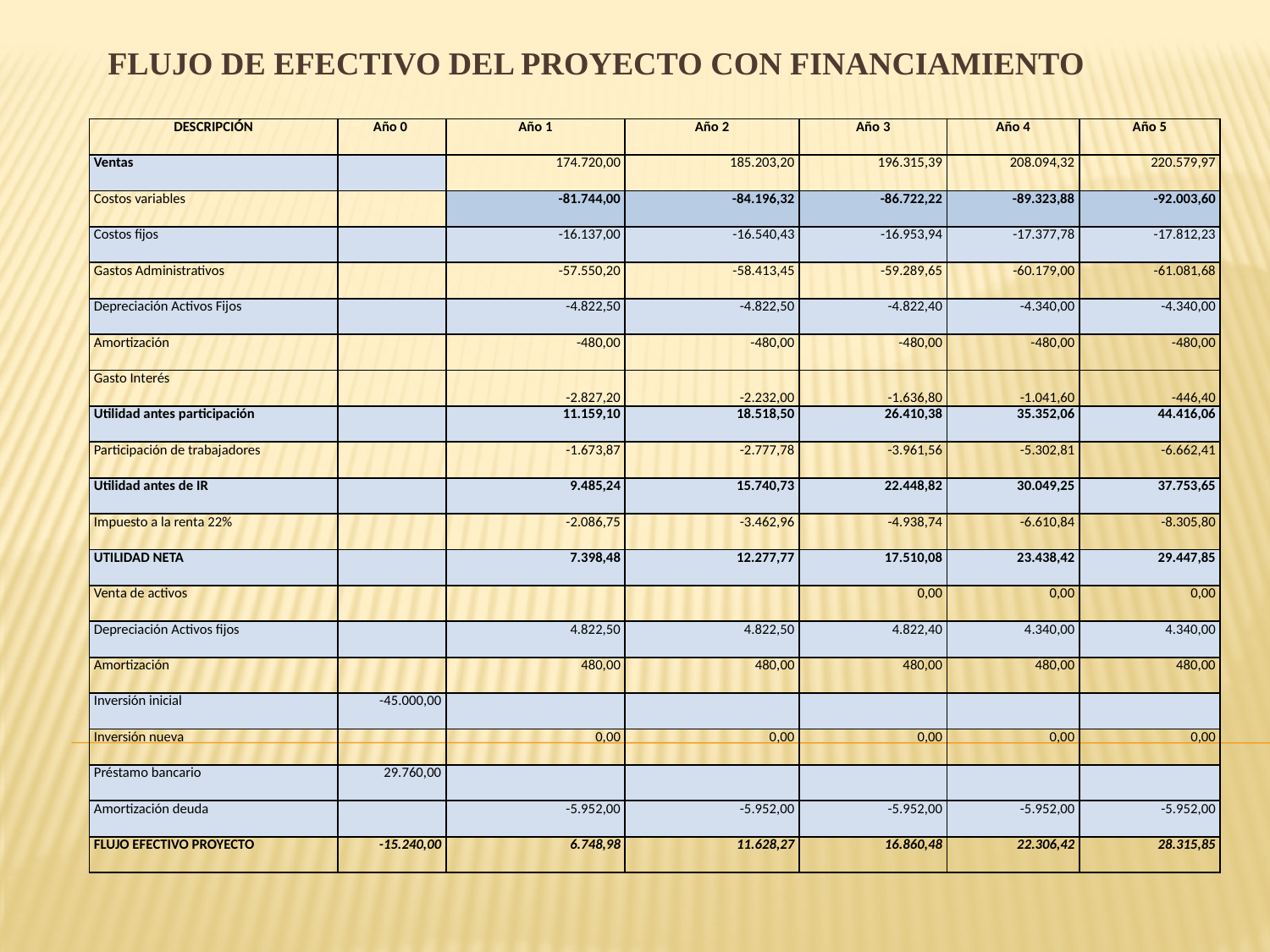

# Flujo de efectivo del proyecto con financiamiento
| DESCRIPCIÓN | Año 0 | Año 1 | Año 2 | Año 3 | Año 4 | Año 5 |
| --- | --- | --- | --- | --- | --- | --- |
| Ventas |  | 174.720,00 | 185.203,20 | 196.315,39 | 208.094,32 | 220.579,97 |
| Costos variables |  | -81.744,00 | -84.196,32 | -86.722,22 | -89.323,88 | -92.003,60 |
| Costos fijos |  | -16.137,00 | -16.540,43 | -16.953,94 | -17.377,78 | -17.812,23 |
| Gastos Administrativos |  | -57.550,20 | -58.413,45 | -59.289,65 | -60.179,00 | -61.081,68 |
| Depreciación Activos Fijos |  | -4.822,50 | -4.822,50 | -4.822,40 | -4.340,00 | -4.340,00 |
| Amortización |  | -480,00 | -480,00 | -480,00 | -480,00 | -480,00 |
| Gasto Interés |  | -2.827,20 | -2.232,00 | -1.636,80 | -1.041,60 | -446,40 |
| Utilidad antes participación |  | 11.159,10 | 18.518,50 | 26.410,38 | 35.352,06 | 44.416,06 |
| Participación de trabajadores |  | -1.673,87 | -2.777,78 | -3.961,56 | -5.302,81 | -6.662,41 |
| Utilidad antes de IR |  | 9.485,24 | 15.740,73 | 22.448,82 | 30.049,25 | 37.753,65 |
| Impuesto a la renta 22% |  | -2.086,75 | -3.462,96 | -4.938,74 | -6.610,84 | -8.305,80 |
| UTILIDAD NETA |  | 7.398,48 | 12.277,77 | 17.510,08 | 23.438,42 | 29.447,85 |
| Venta de activos |  |  |  | 0,00 | 0,00 | 0,00 |
| Depreciación Activos fijos |  | 4.822,50 | 4.822,50 | 4.822,40 | 4.340,00 | 4.340,00 |
| Amortización |  | 480,00 | 480,00 | 480,00 | 480,00 | 480,00 |
| Inversión inicial | -45.000,00 |  |  |  |  |  |
| Inversión nueva |  | 0,00 | 0,00 | 0,00 | 0,00 | 0,00 |
| Préstamo bancario | 29.760,00 |  |  |  |  |  |
| Amortización deuda |  | -5.952,00 | -5.952,00 | -5.952,00 | -5.952,00 | -5.952,00 |
| FLUJO EFECTIVO PROYECTO | -15.240,00 | 6.748,98 | 11.628,27 | 16.860,48 | 22.306,42 | 28.315,85 |